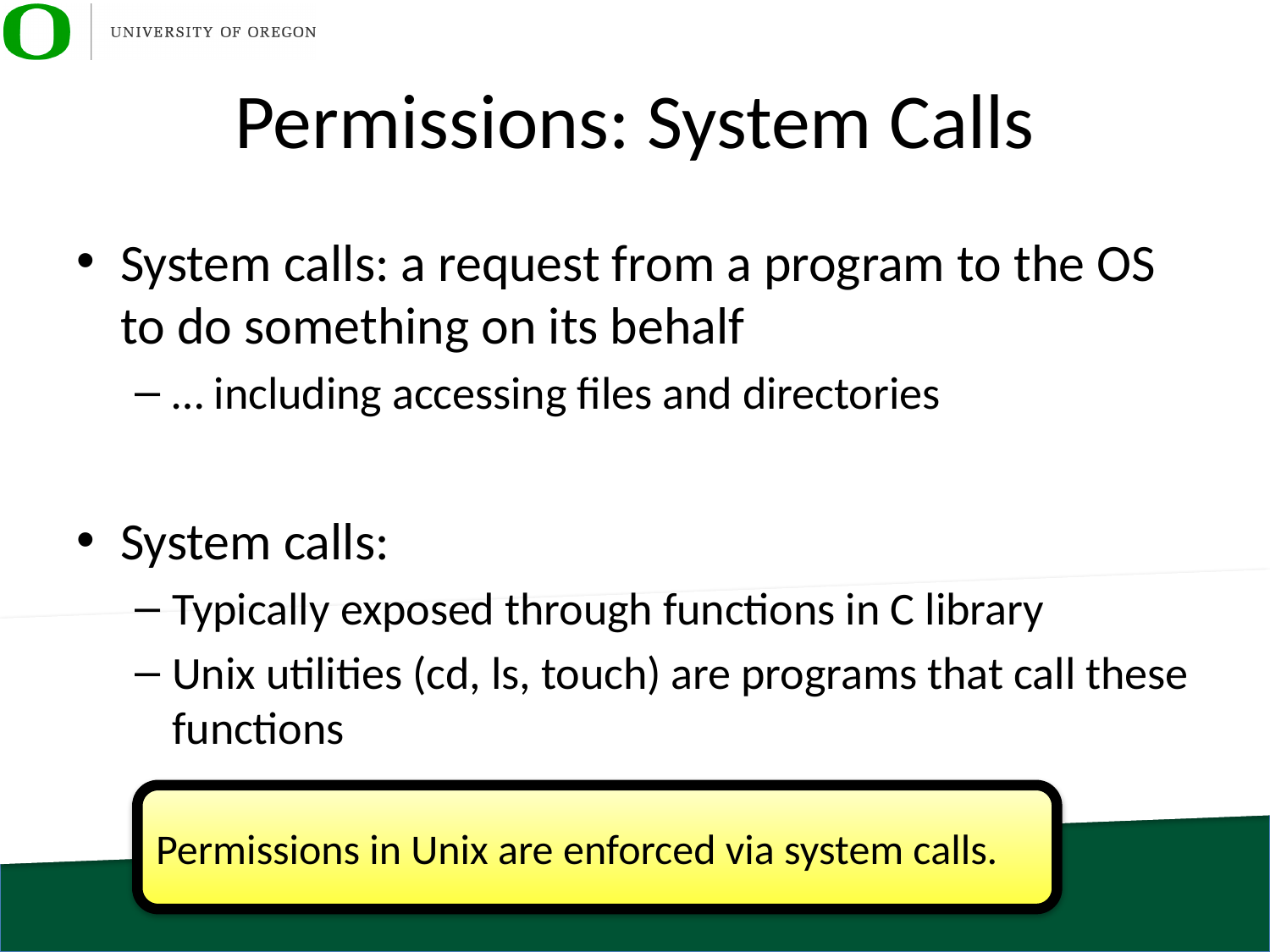

# Permissions: System Calls
System calls: a request from a program to the OS to do something on its behalf
… including accessing files and directories

System calls:
Typically exposed through functions in C library
Unix utilities (cd, ls, touch) are programs that call these functions

Permissions in Unix are enforced via system calls.